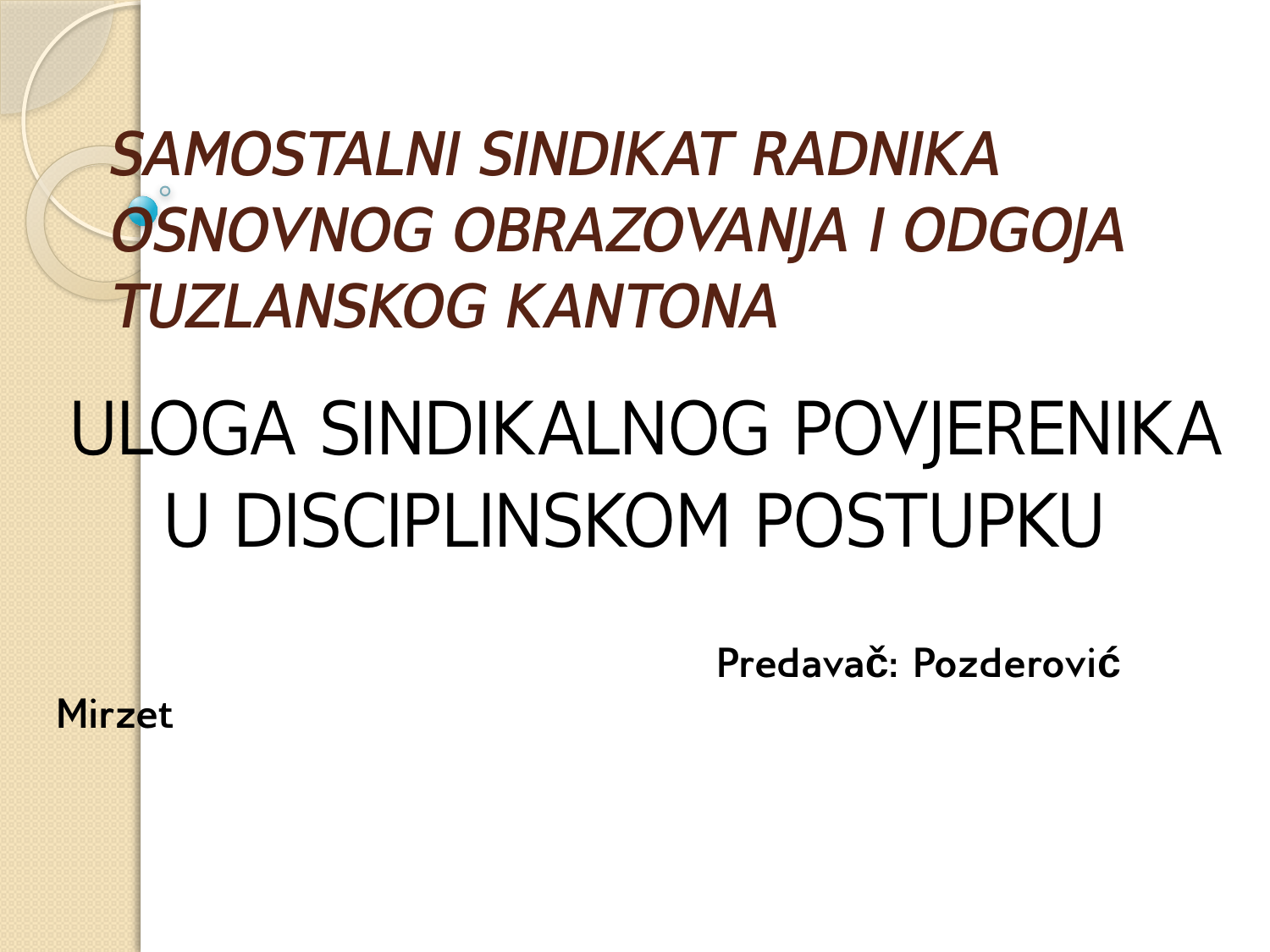

# SAMOSTALNI SINDIKAT RADNIKA OSNOVNOG OBRAZOVANJA I ODGOJA TUZLANSKOG KANTONA
ULOGA SINDIKALNOG POVJERENIKA U DISCIPLINSKOM POSTUPKU

                                                Predavač: Pozderović Mirzet